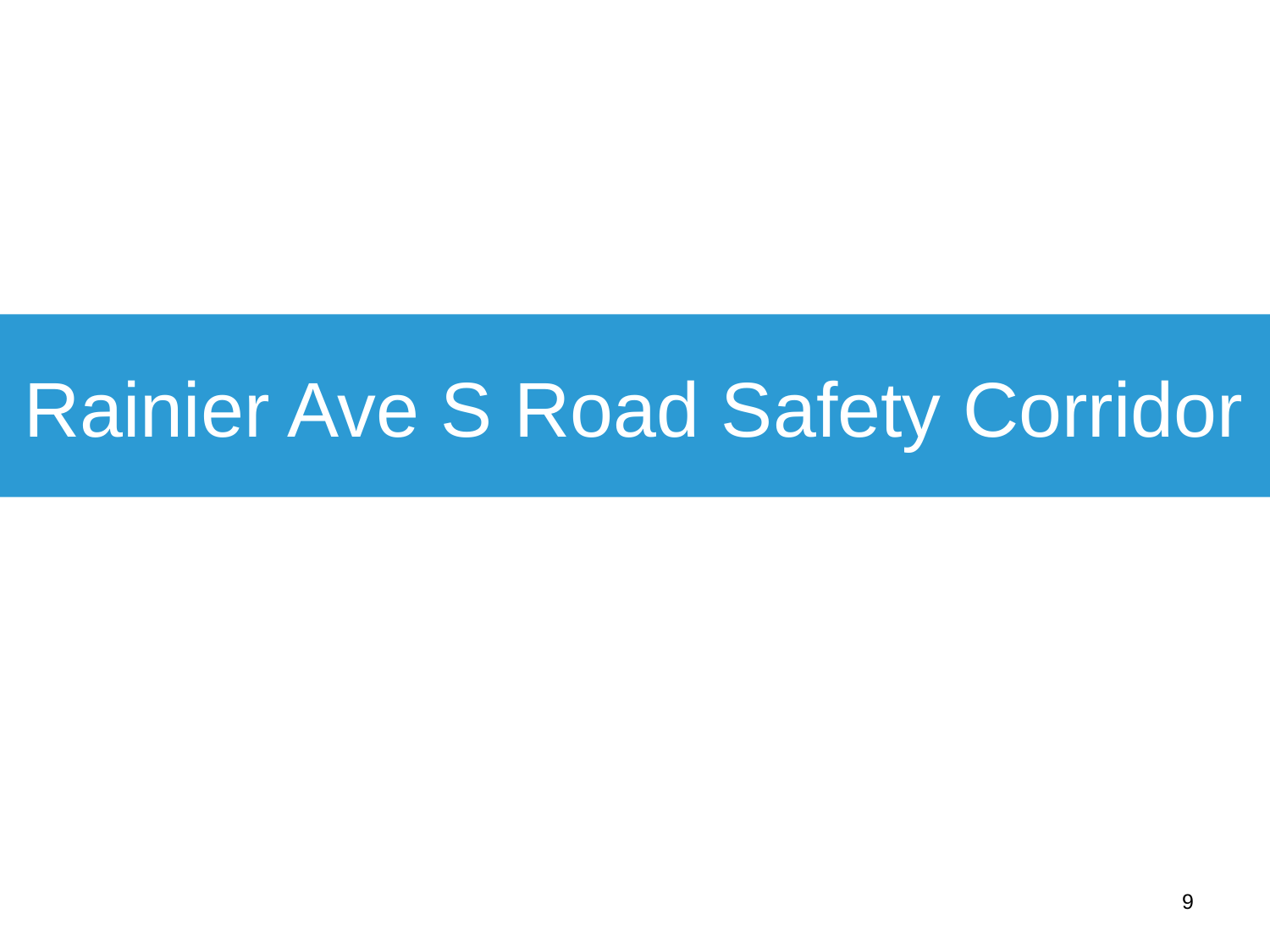

Rainier Ave S Road Safety Corridor
9